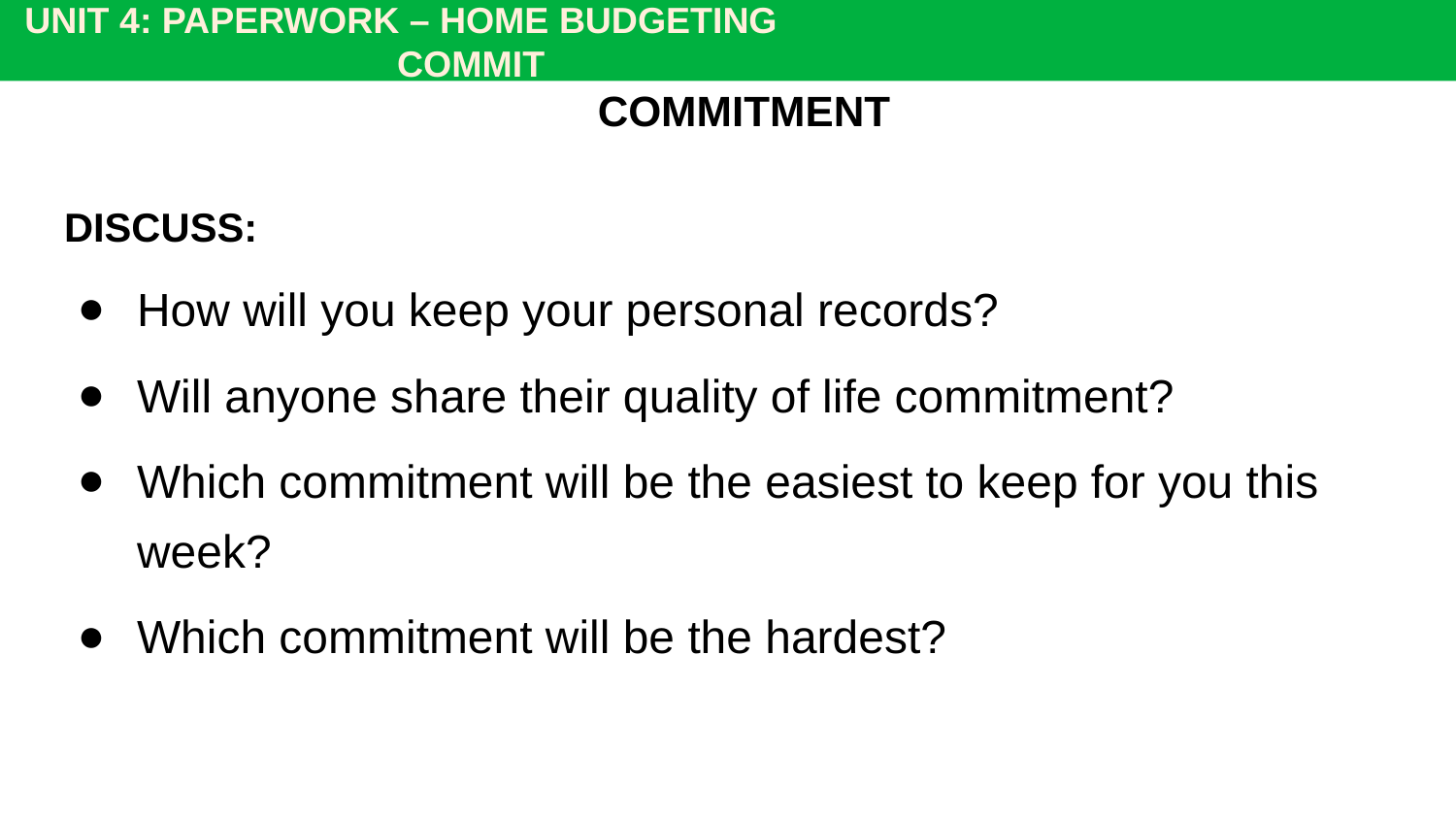

UNIT 4: PAPERWORK – HOME BUDGETING			     	     		         COMMIT
COMMITMENT
DISCUSS:
How will you keep your personal records?
Will anyone share their quality of life commitment?
Which commitment will be the easiest to keep for you this week?
Which commitment will be the hardest?